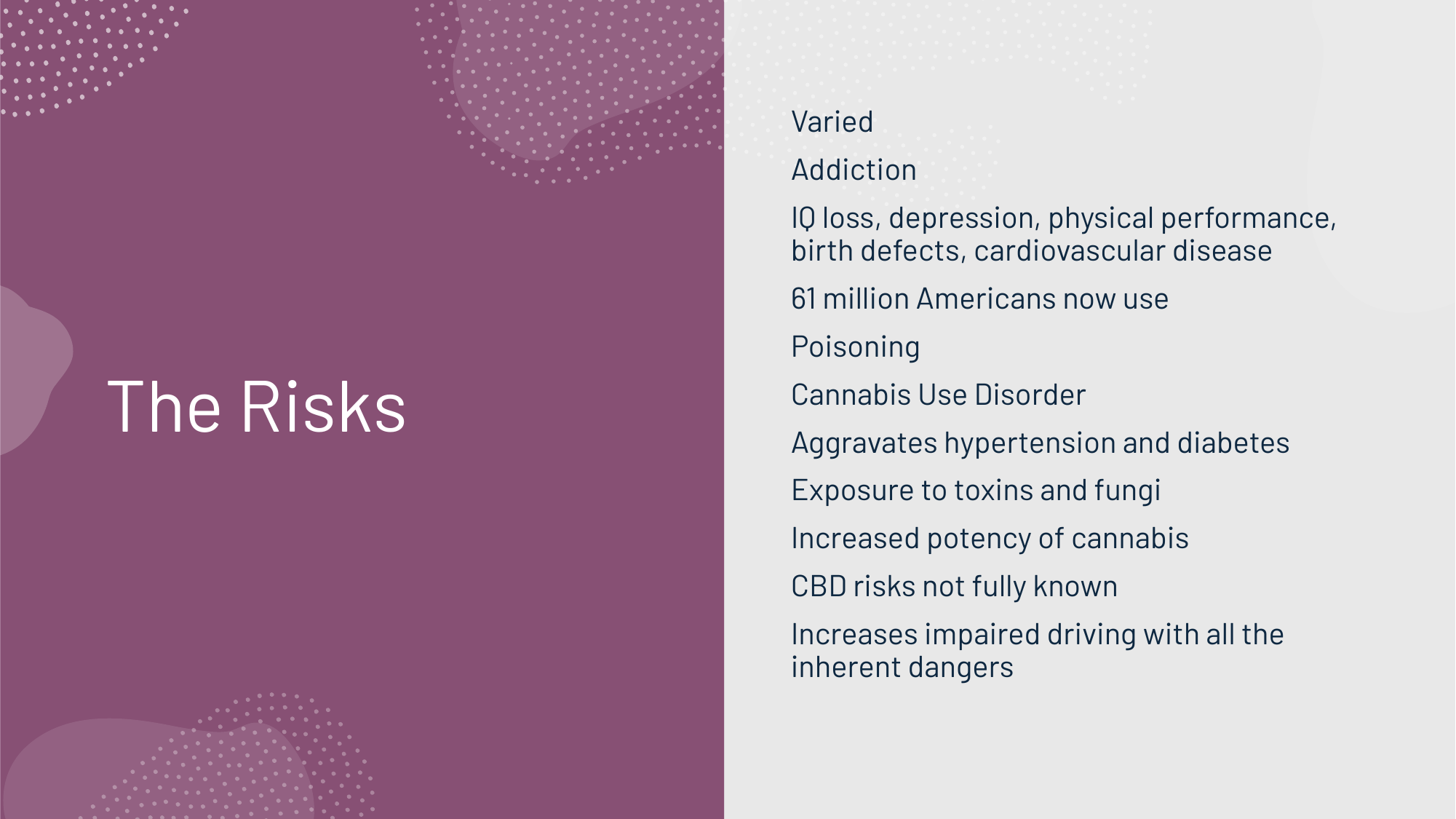

# The Risks
Varied
Addiction
IQ loss, depression, physical performance, birth defects, cardiovascular disease
61 million Americans now use
Poisoning
Cannabis Use Disorder
Aggravates hypertension and diabetes
Exposure to toxins and fungi
Increased potency of cannabis
CBD risks not fully known
Increases impaired driving with all the inherent dangers